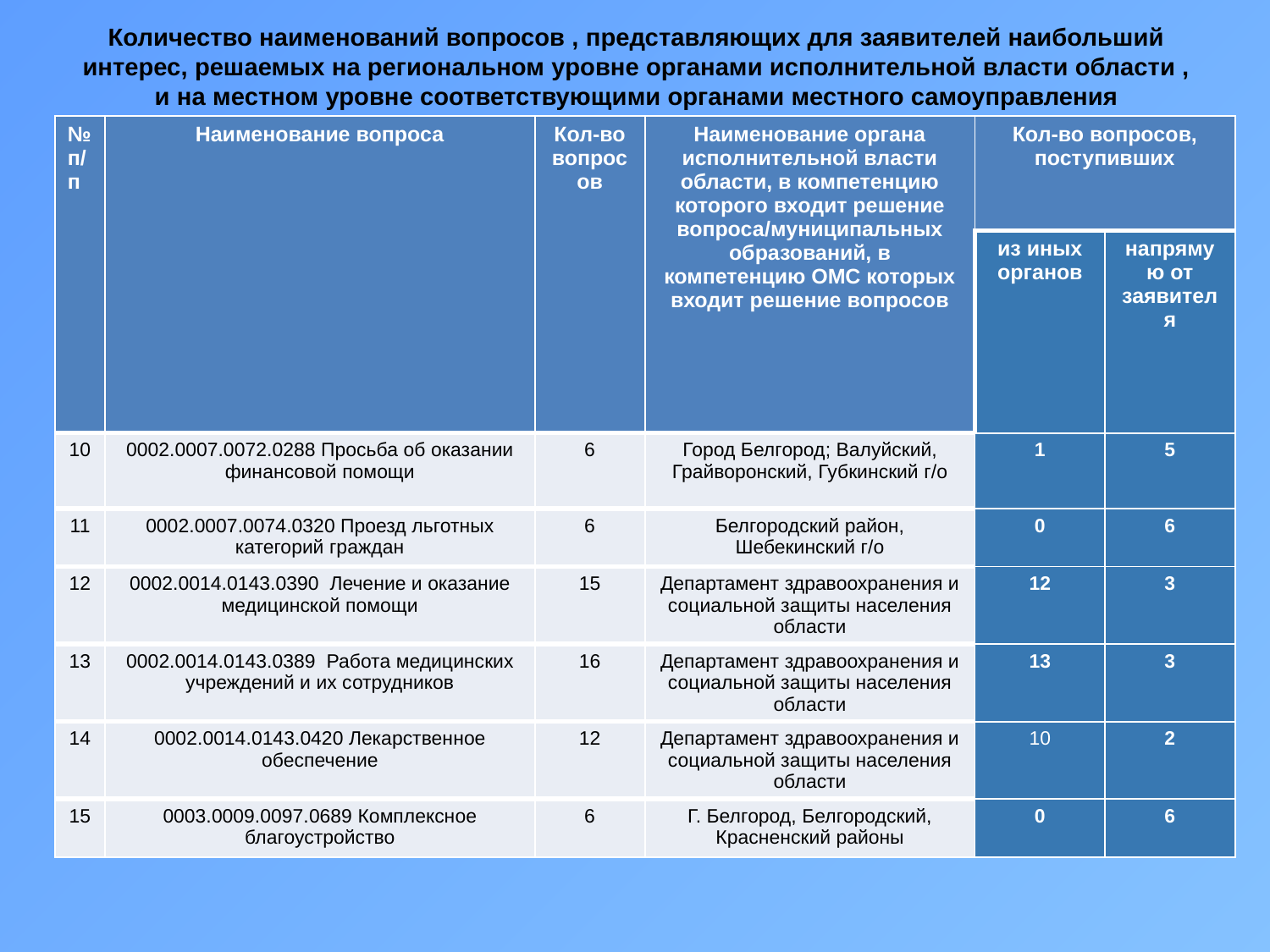

Количество наименований вопросов , представляющих для заявителей наибольший интерес, решаемых на региональном уровне органами исполнительной власти области , и на местном уровне соответствующими органами местного самоуправления
| № п/п | Наименование вопроса | Кол-во вопросов | Наименование органа исполнительной власти области, в компетенцию которого входит решение вопроса/муниципальных образований, в компетенцию ОМС которых входит решение вопросов | Кол-во вопросов, поступивших |  |
| --- | --- | --- | --- | --- | --- |
|  |  |  |  | из иных органов | напрямую от заявителя |
| 10 | 0002.0007.0072.0288 Просьба об оказании финансовой помощи | 6 | Город Белгород; Валуйский, Грайворонский, Губкинский г/о | 1 | 5 |
| 11 | 0002.0007.0074.0320 Проезд льготных категорий граждан | 6 | Белгородский район, Шебекинский г/о | 0 | 6 |
| 12 | 0002.0014.0143.0390 Лечение и оказание медицинской помощи | 15 | Департамент здравоохранения и социальной защиты населения области | 12 | 3 |
| 13 | 0002.0014.0143.0389 Работа медицинских учреждений и их сотрудников | 16 | Департамент здравоохранения и социальной защиты населения области | 13 | 3 |
| 14 | 0002.0014.0143.0420 Лекарственное обеспечение | 12 | Департамент здравоохранения и социальной защиты населения области | 10 | 2 |
| 15 | 0003.0009.0097.0689 Комплексное благоустройство | 6 | Г. Белгород, Белгородский, Красненский районы | 0 | 6 |